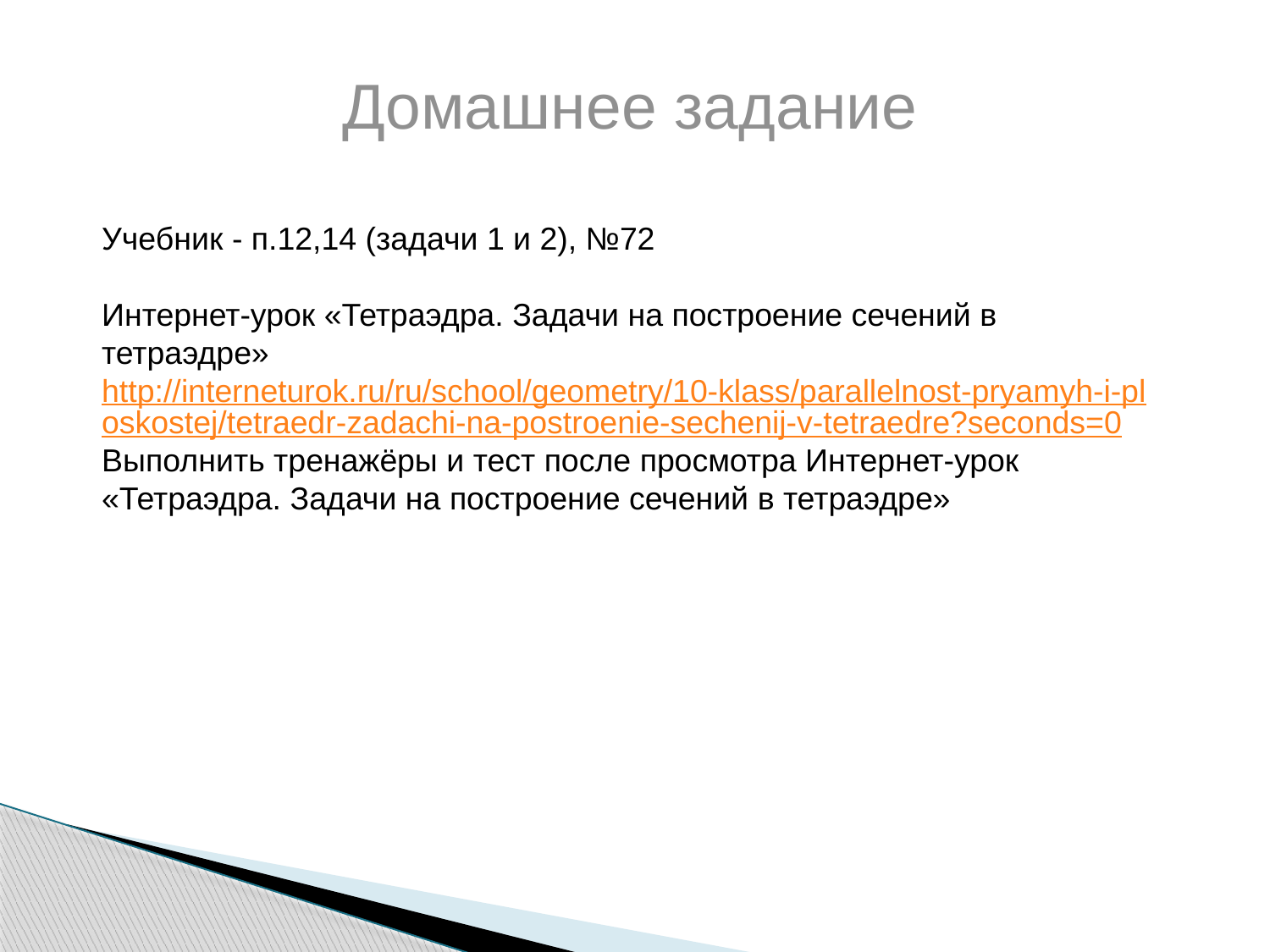

Домашнее задание

Учебник - п.12,14 (задачи 1 и 2), №72

Интернет-урок «Тетраэдра. Задачи на построение сечений в тетраэдре»
http://interneturok.ru/ru/school/geometry/10-klass/parallelnost-pryamyh-i-ploskostej/tetraedr-zadachi-na-postroenie-sechenij-v-tetraedre?seconds=0
Выполнить тренажёры и тест после просмотра Интернет-урок «Тетраэдра. Задачи на построение сечений в тетраэдре»